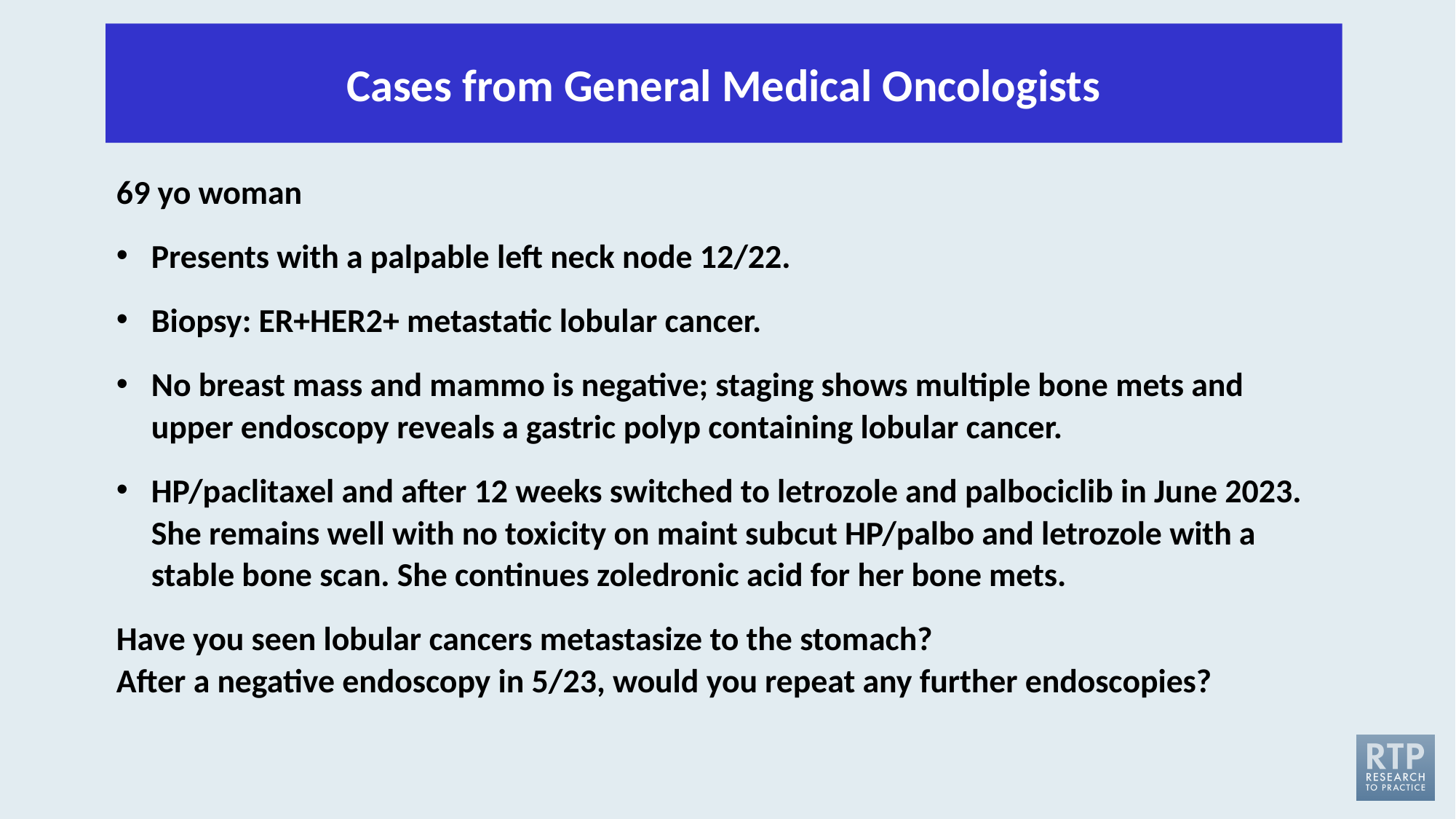

Cases from General Medical Oncologists
69 yo woman
Presents with a palpable left neck node 12/22.
Biopsy: ER+HER2+ metastatic lobular cancer.
No breast mass and mammo is negative; staging shows multiple bone mets and upper endoscopy reveals a gastric polyp containing lobular cancer.
HP/paclitaxel and after 12 weeks switched to letrozole and palbociclib in June 2023. She remains well with no toxicity on maint subcut HP/palbo and letrozole with a stable bone scan. She continues zoledronic acid for her bone mets.
Have you seen lobular cancers metastasize to the stomach?
After a negative endoscopy in 5/23, would you repeat any further endoscopies?